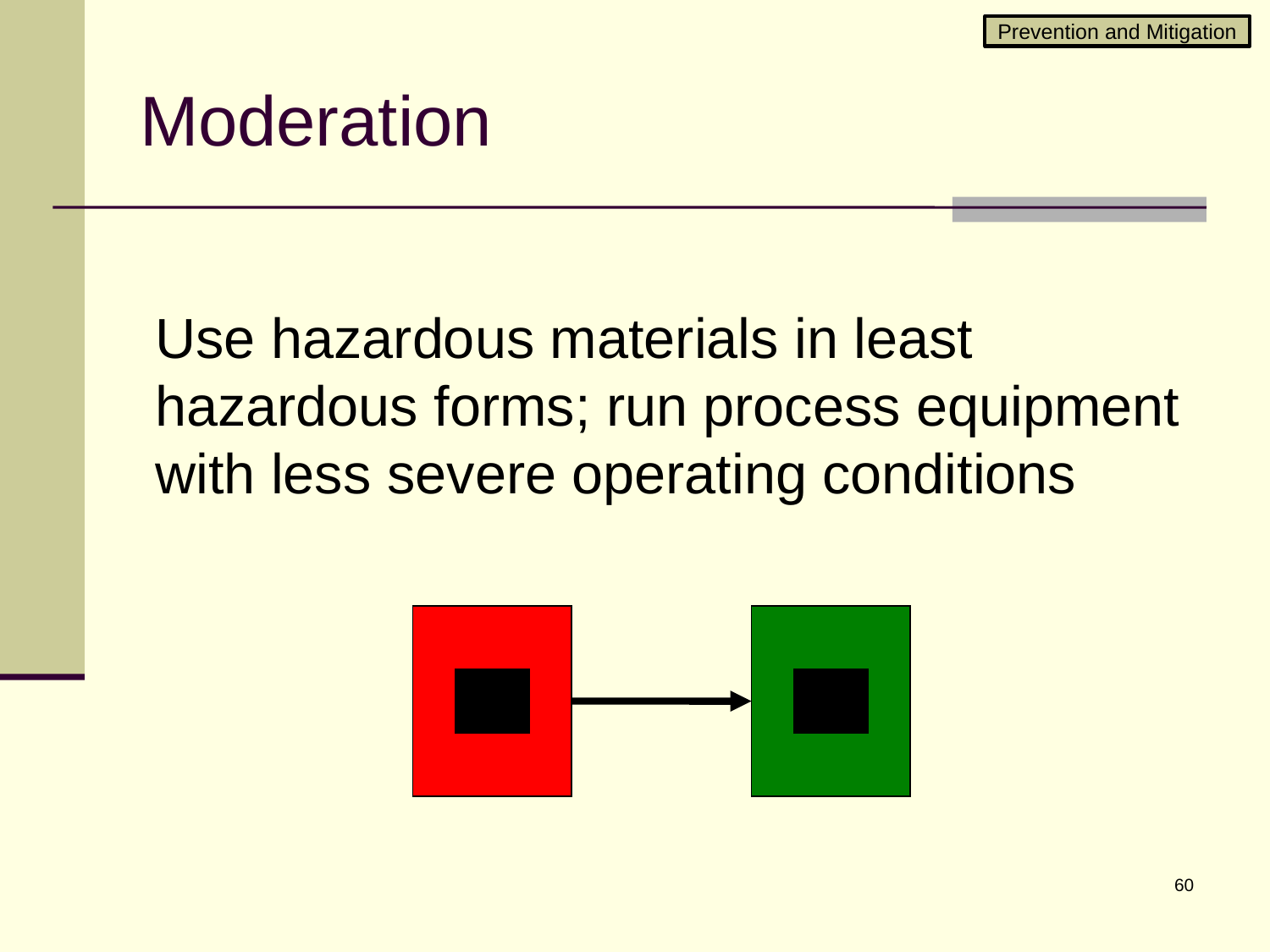

Prevention and Mitigation
# Moderation

	Use hazardous materials in least hazardous forms; run process equipment with less severe operating conditions

60